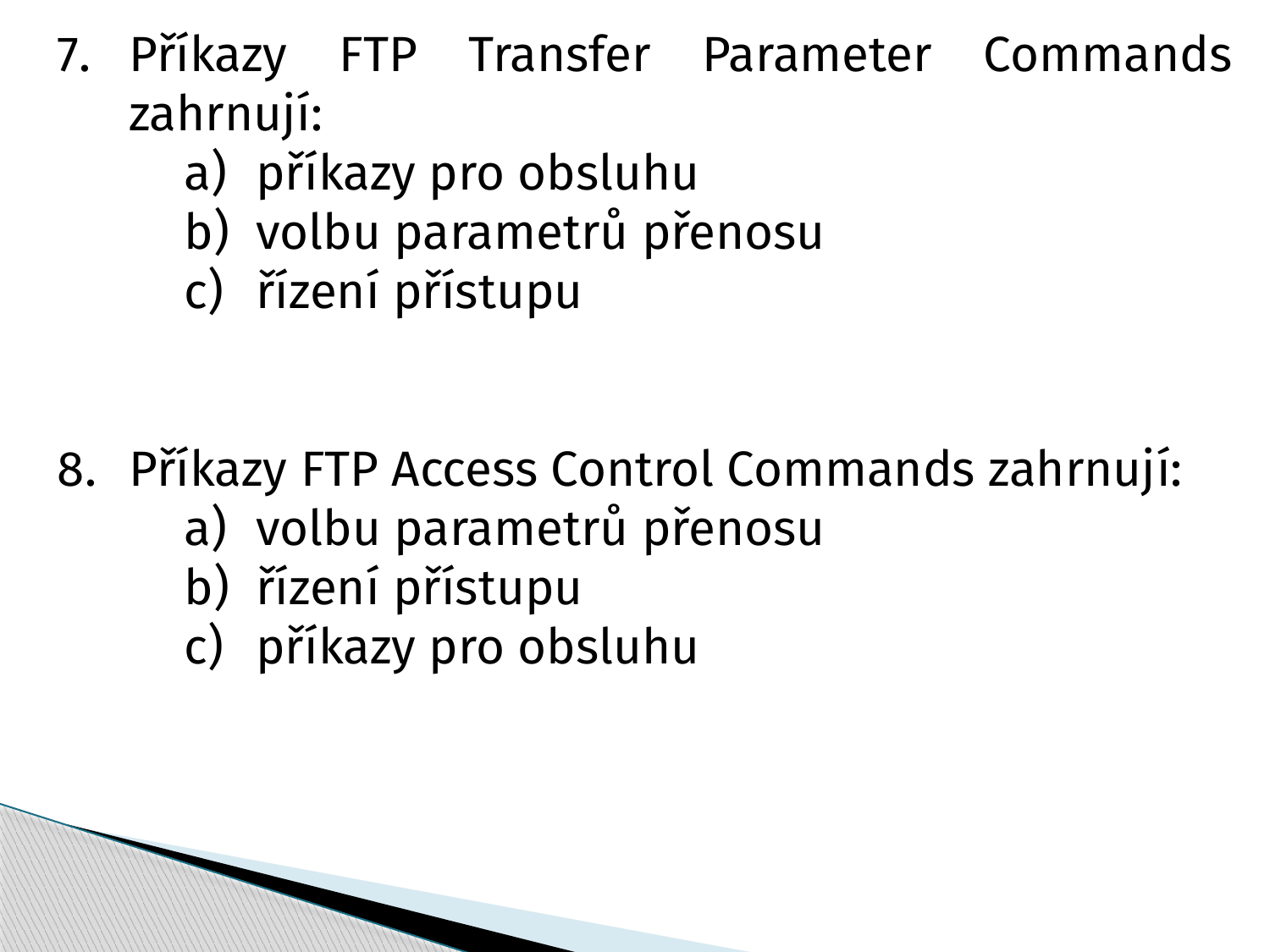

Příkazy FTP Transfer Parameter Commands zahrnují:
příkazy pro obsluhu
volbu parametrů přenosu
řízení přístupu

Příkazy FTP Access Control Commands zahrnují:
volbu parametrů přenosu
řízení přístupu
příkazy pro obsluhu